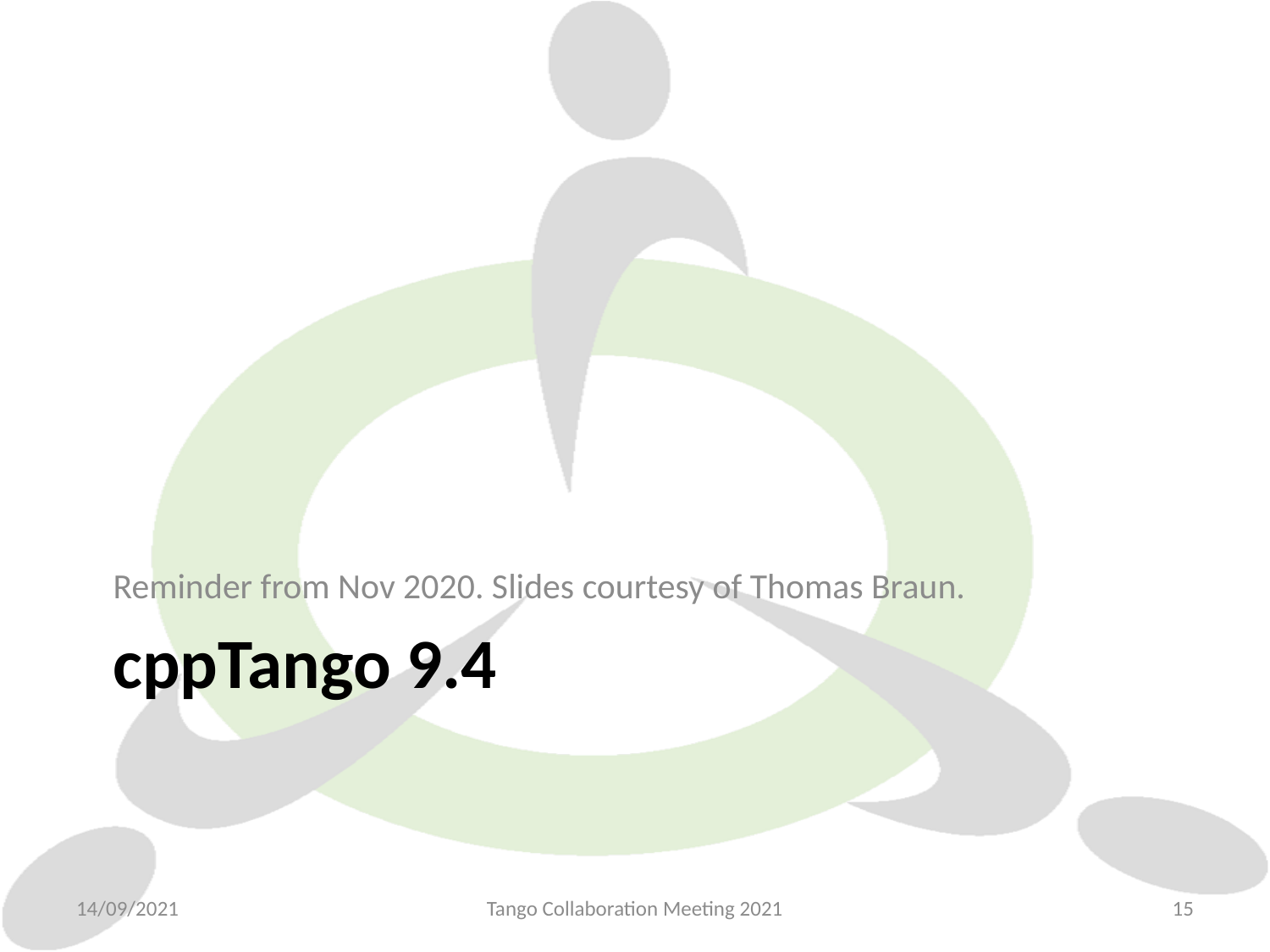

Reminder from Nov 2020. Slides courtesy of Thomas Braun.
# cppTango 9.4
14/09/2021
Tango Collaboration Meeting 2021
15